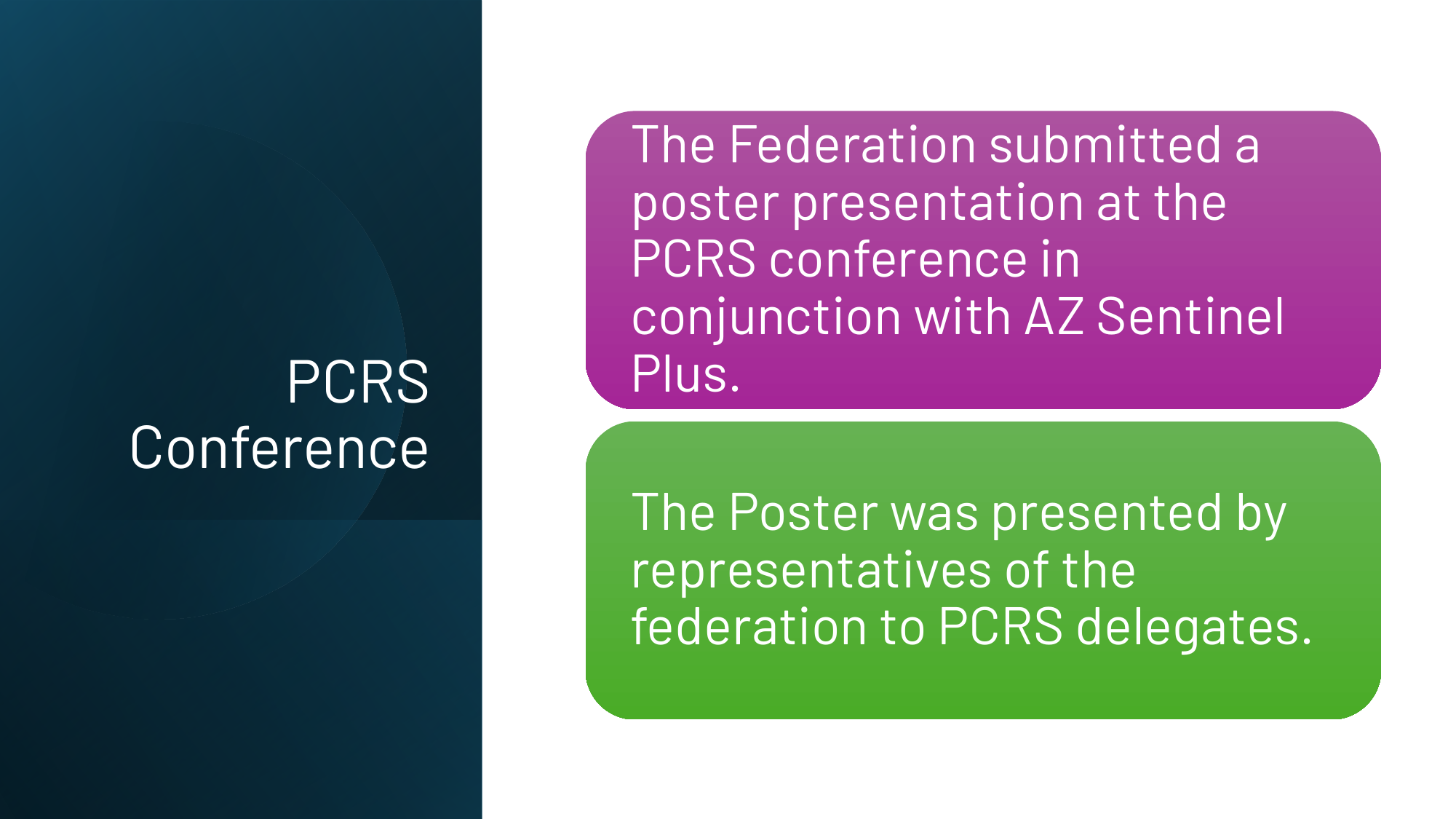

The Federation submitted a poster presentation at the PCRS conference in conjunction with AZ Sentinel Plus.
The Poster was presented by representatives of the federation to PCRS delegates.

# PCRS Conference